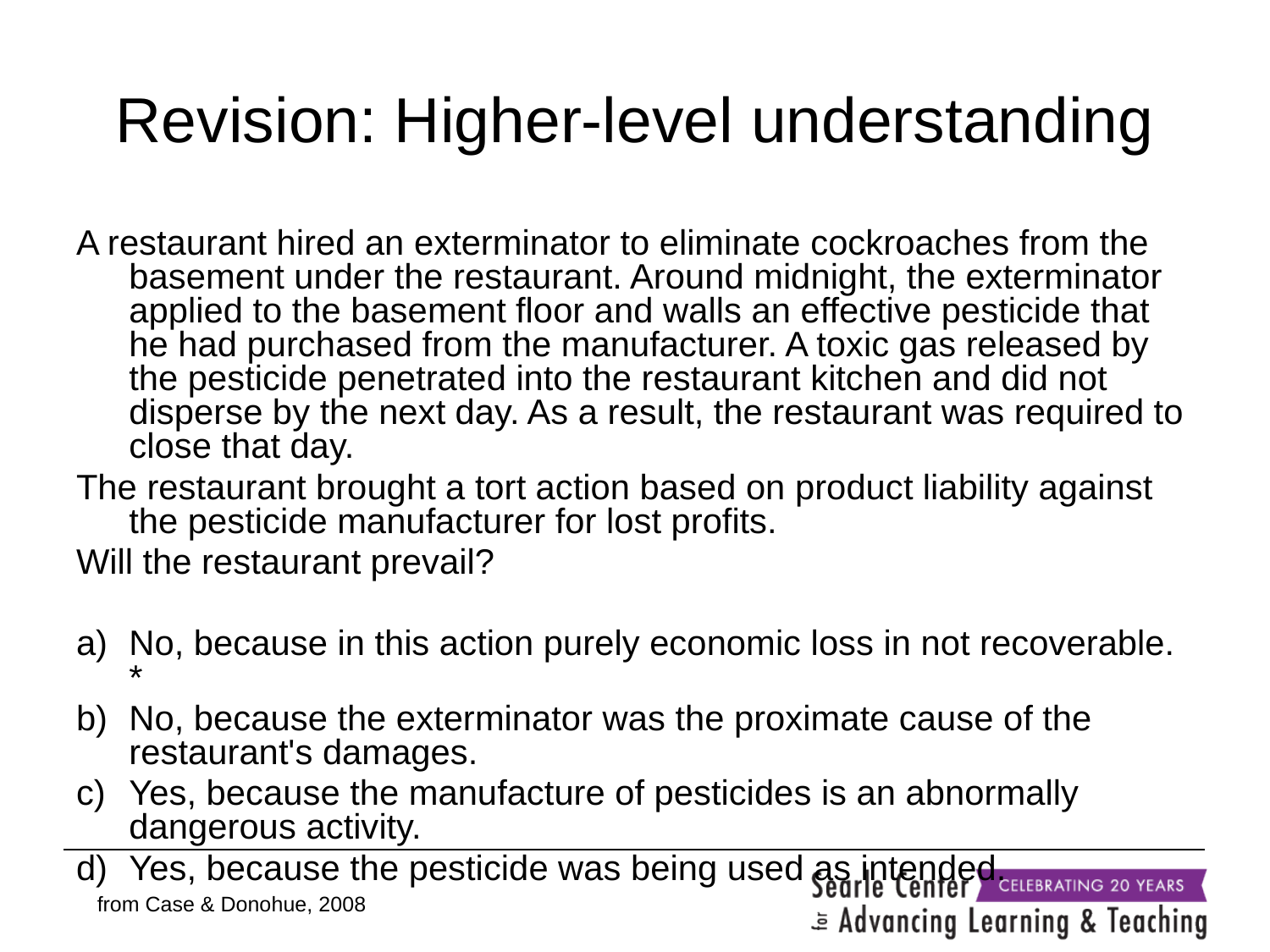

# Revision: Higher-level understanding
A restaurant hired an exterminator to eliminate cockroaches from the basement under the restaurant. Around midnight, the exterminator applied to the basement floor and walls an effective pesticide that he had purchased from the manufacturer. A toxic gas released by the pesticide penetrated into the restaurant kitchen and did not disperse by the next day. As a result, the restaurant was required to close that day.
The restaurant brought a tort action based on product liability against the pesticide manufacturer for lost profits.
Will the restaurant prevail?

No, because in this action purely economic loss in not recoverable. *
No, because the exterminator was the proximate cause of the restaurant's damages.
Yes, because the manufacture of pesticides is an abnormally dangerous activity.
Yes, because the pesticide was being used as intended.

from Case & Donohue, 2008